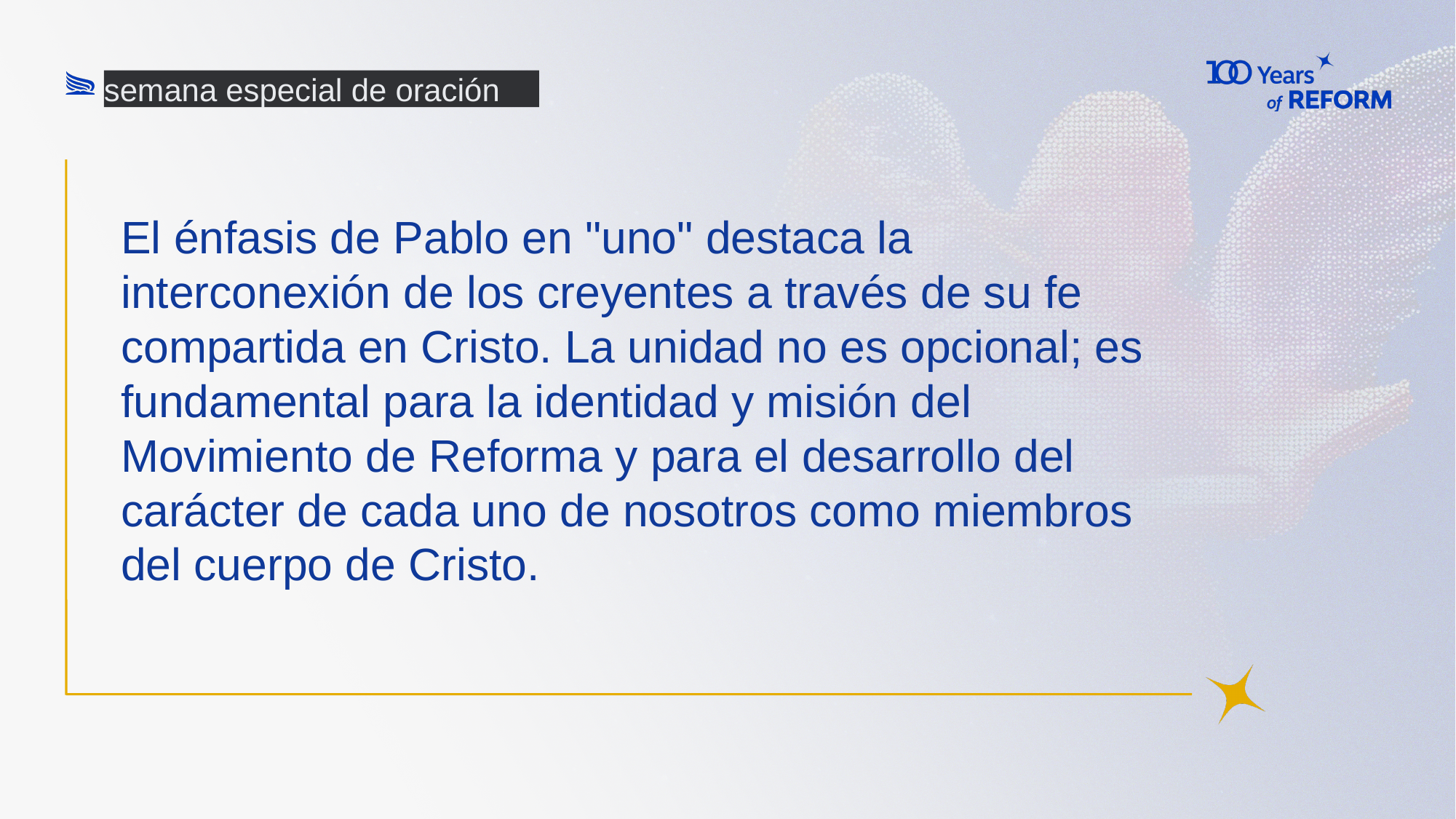

semana especial de oración
El énfasis de Pablo en "uno" destaca la interconexión de los creyentes a través de su fe compartida en Cristo. La unidad no es opcional; es fundamental para la identidad y misión del Movimiento de Reforma y para el desarrollo del carácter de cada uno de nosotros como miembros del cuerpo de Cristo.